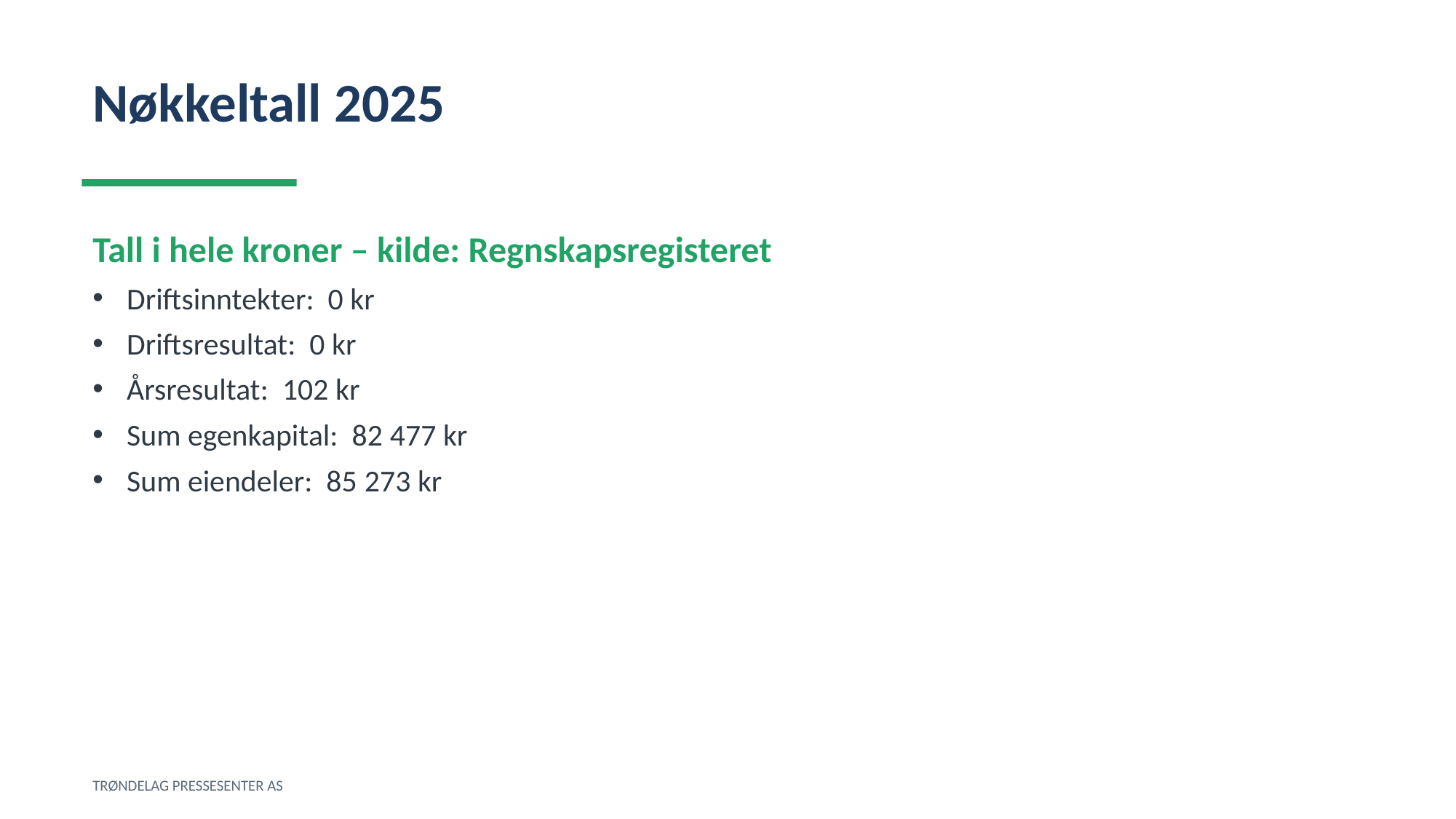

Nøkkeltall 2025

Tall i hele kroner – kilde: Regnskapsregisteret
Driftsinntekter:  0 kr
Driftsresultat:  0 kr
Årsresultat:  102 kr
Sum egenkapital:  82 477 kr
Sum eiendeler:  85 273 kr
TRØNDELAG PRESSESENTER AS